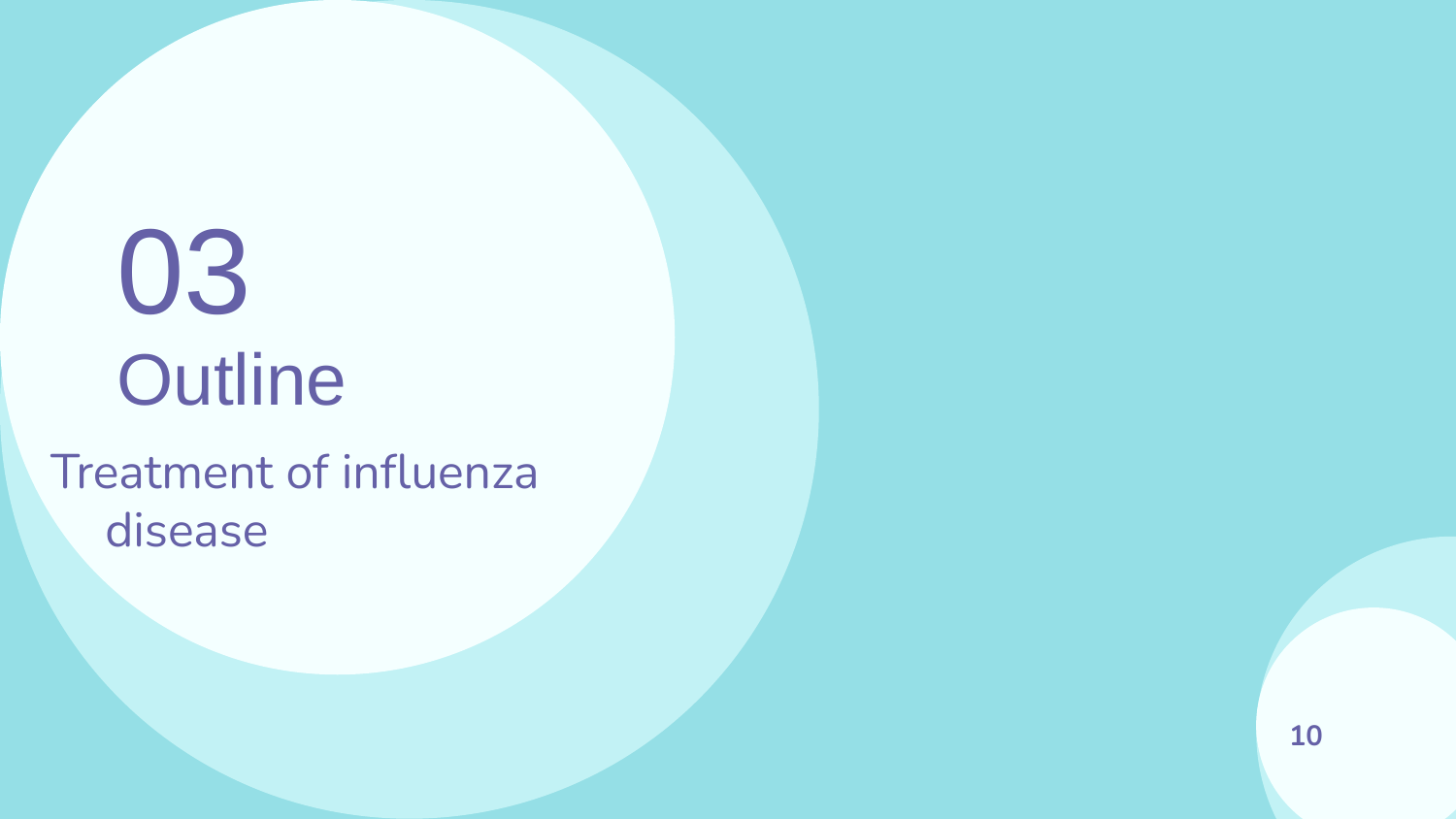

03
# Outline
Treatment of influenza disease
10